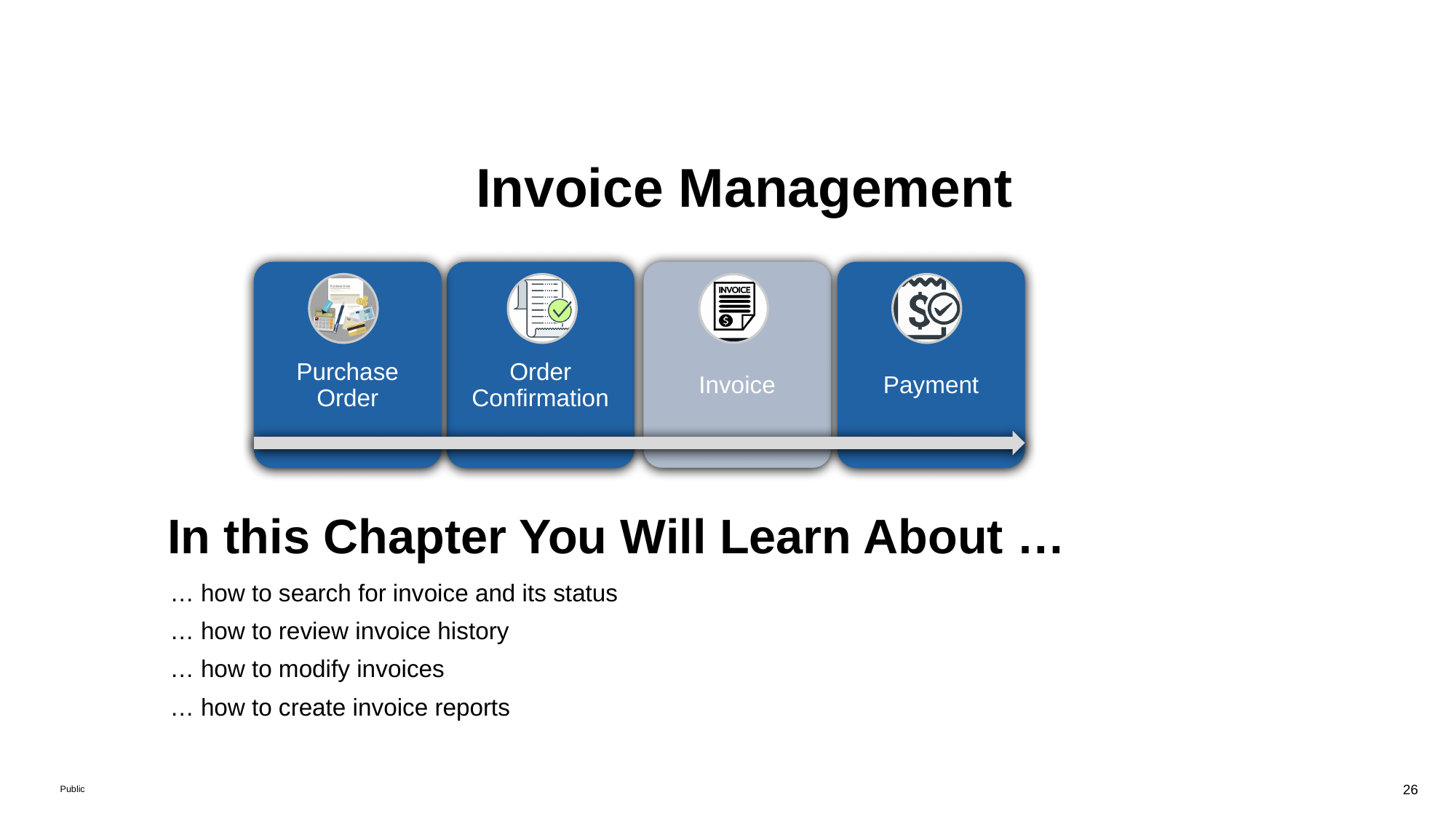

Invoice Management
Purchase Order
Order Confirmation
Invoice
Payment

In this Chapter You Will Learn About …
… how to search for invoice and its status
… how to review invoice history
… how to modify invoices
… how to create invoice reports